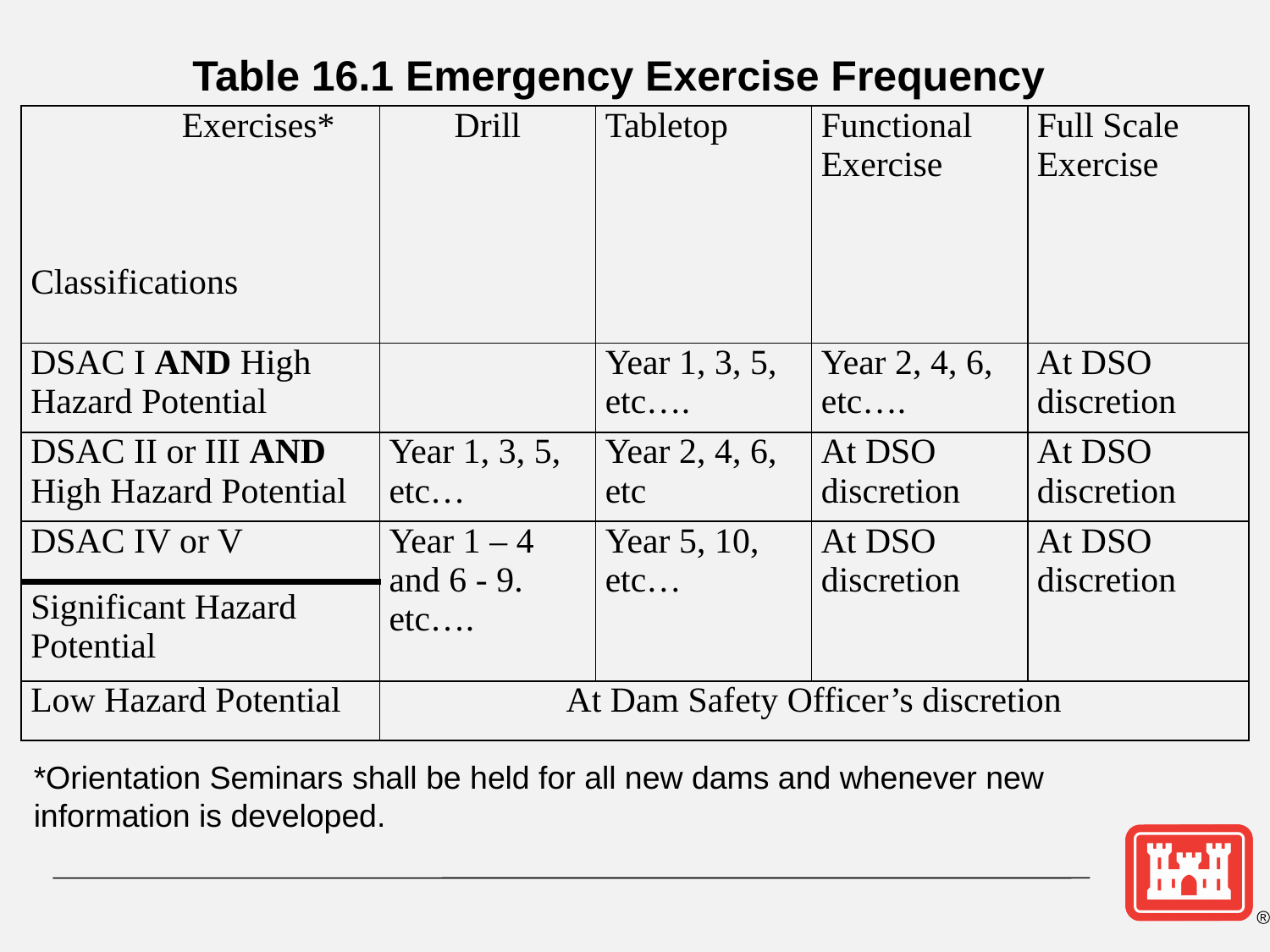

# Table 16.1 Emergency Exercise Frequency
| Exercises\* Classifications | Drill | Tabletop | Functional Exercise | Full Scale Exercise |
| --- | --- | --- | --- | --- |
| DSAC I AND High Hazard Potential |  | Year 1, 3, 5, etc…. | Year 2, 4, 6, etc…. | At DSO discretion |
| DSAC II or III AND High Hazard Potential | Year 1, 3, 5, etc… | Year 2, 4, 6, etc | At DSO discretion | At DSO discretion |
| DSAC IV or V Significant Hazard Potential | Year 1 – 4 and 6 - 9. etc…. | Year 5, 10, etc… | At DSO discretion | At DSO discretion |
| Low Hazard Potential | At Dam Safety Officer’s discretion |  |  |  |
*Orientation Seminars shall be held for all new dams and whenever new information is developed.